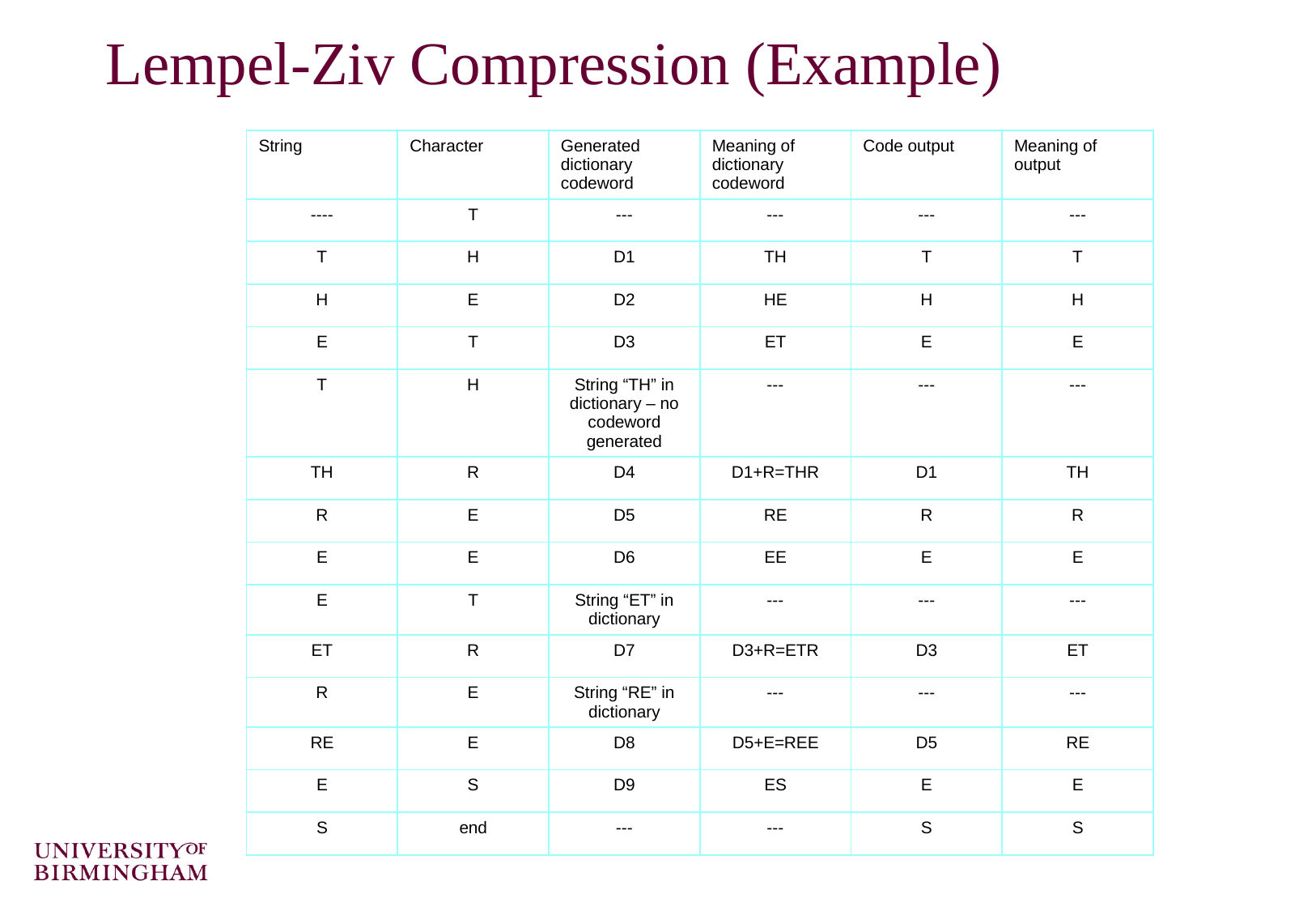

# Lempel-Ziv Compression (Example)
| String | Character | Generated dictionary codeword | Meaning of dictionary codeword | Code output | Meaning of output |
| --- | --- | --- | --- | --- | --- |
| ---- | T | --- | --- | --- | --- |
| T | H | D1 | TH | T | T |
| H | E | D2 | HE | H | H |
| E | T | D3 | ET | E | E |
| T | H | String “TH” in dictionary – no codeword generated | --- | --- | --- |
| TH | R | D4 | D1+R=THR | D1 | TH |
| R | E | D5 | RE | R | R |
| E | E | D6 | EE | E | E |
| E | T | String “ET” in dictionary | --- | --- | --- |
| ET | R | D7 | D3+R=ETR | D3 | ET |
| R | E | String “RE” in dictionary | --- | --- | --- |
| RE | E | D8 | D5+E=REE | D5 | RE |
| E | S | D9 | ES | E | E |
| S | end | --- | --- | S | S |